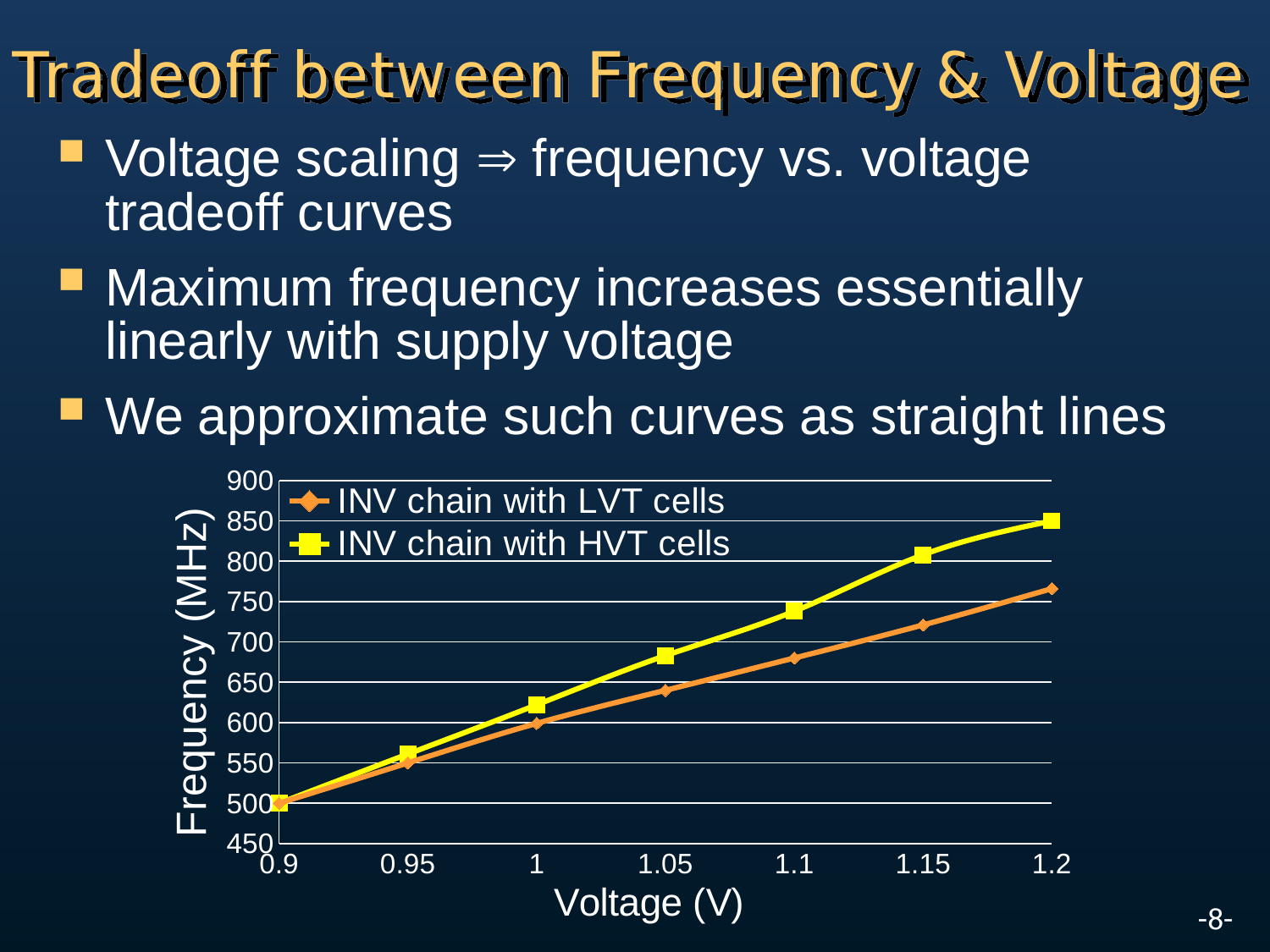

# Tradeoff between Frequency & Voltage
Voltage scaling ⇒ frequency vs. voltage tradeoff curves
Maximum frequency increases essentially linearly with supply voltage
We approximate such curves as straight lines

### Chart

| Category | INV chain with LVT cells | INV chain with HVT cells |
|---|---|---|